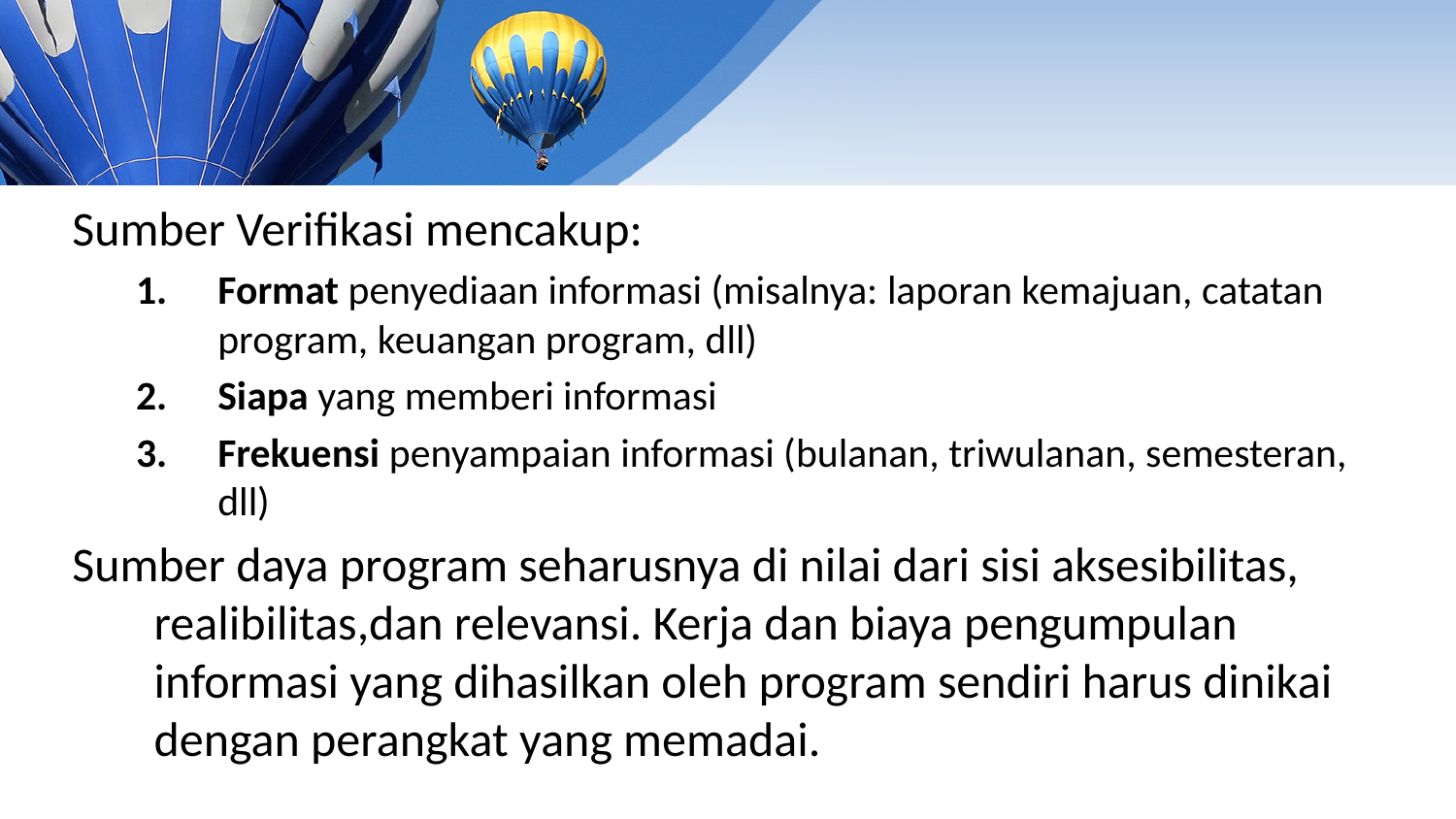

Sumber Verifikasi mencakup:
Format penyediaan informasi (misalnya: laporan kemajuan, catatan program, keuangan program, dll)
Siapa yang memberi informasi
Frekuensi penyampaian informasi (bulanan, triwulanan, semesteran, dll)
Sumber daya program seharusnya di nilai dari sisi aksesibilitas, realibilitas,dan relevansi. Kerja dan biaya pengumpulan informasi yang dihasilkan oleh program sendiri harus dinikai dengan perangkat yang memadai.